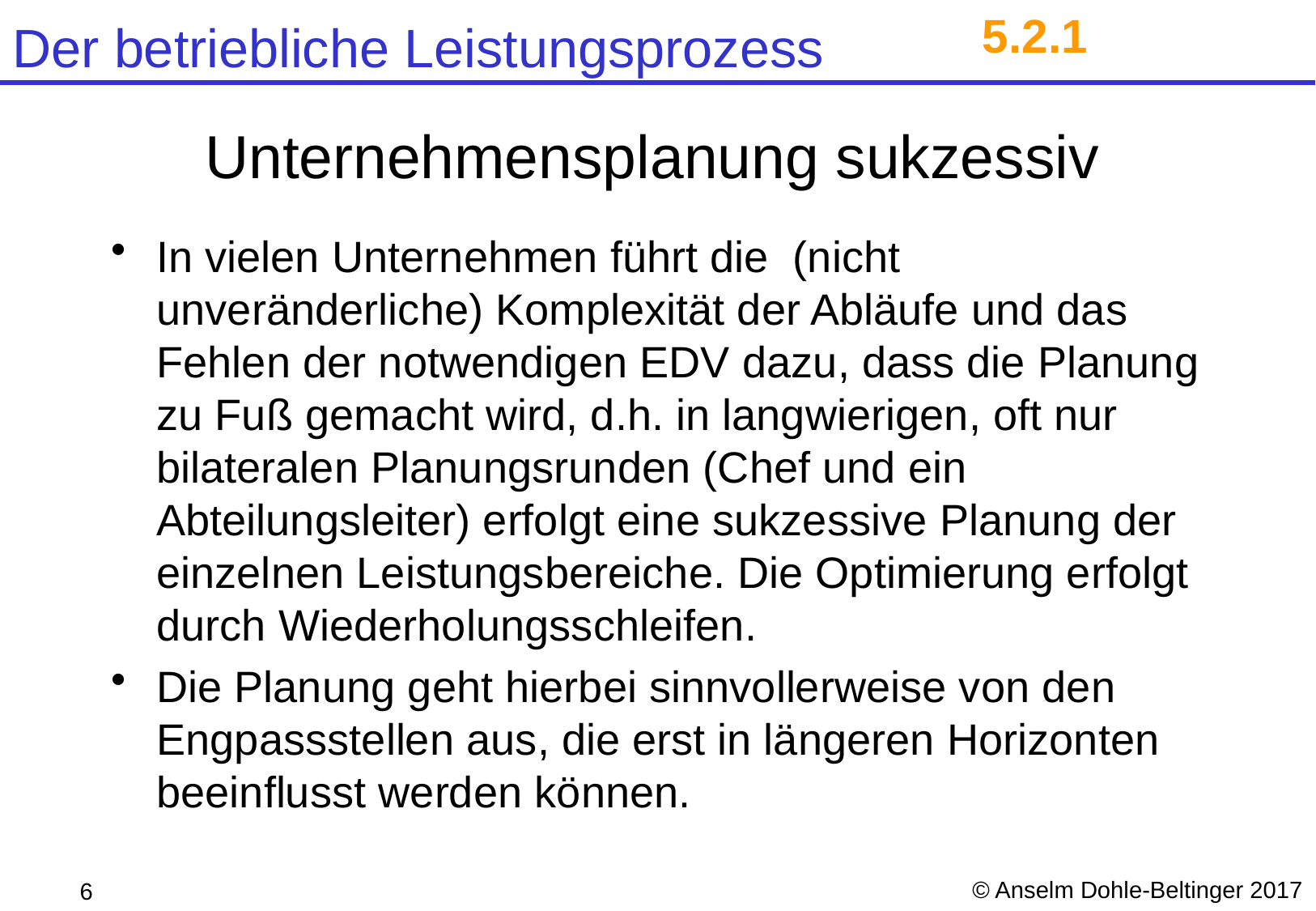

5.2.1
# Unternehmensplanung sukzessiv
In vielen Unternehmen führt die  (nicht unveränderliche) Komplexität der Abläufe und das Fehlen der notwendigen EDV dazu, dass die Planung zu Fuß gemacht wird, d.h. in langwierigen, oft nur  bilateralen Planungsrunden (Chef und ein Abteilungsleiter) erfolgt eine sukzessive Planung der einzelnen Leistungsbereiche. Die Optimierung erfolgt durch Wiederholungsschleifen.
Die Planung geht hierbei sinnvollerweise von den Engpassstellen aus, die erst in längeren Horizonten beeinflusst werden können.
© Anselm Dohle-Beltinger 2017
6